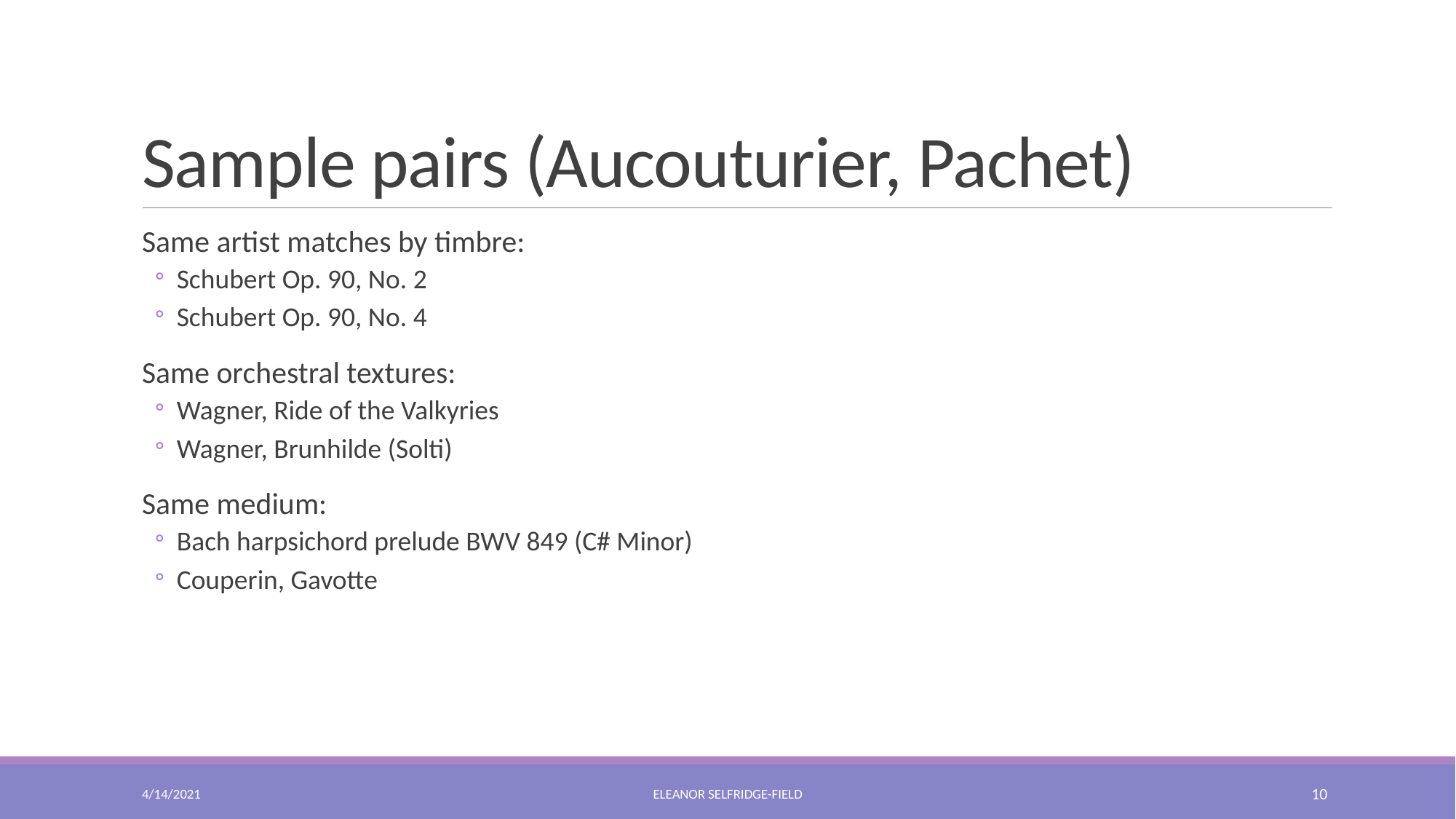

# Sample pairs (Aucouturier, Pachet)
Same artist matches by timbre:
Schubert Op. 90, No. 2
Schubert Op. 90, No. 4
Same orchestral textures:
Wagner, Ride of the Valkyries
Wagner, Brunhilde (Solti)
Same medium:
Bach harpsichord prelude BWV 849 (C# Minor)
Couperin, Gavotte

4/14/2021
Eleanor Selfridge-Field
10